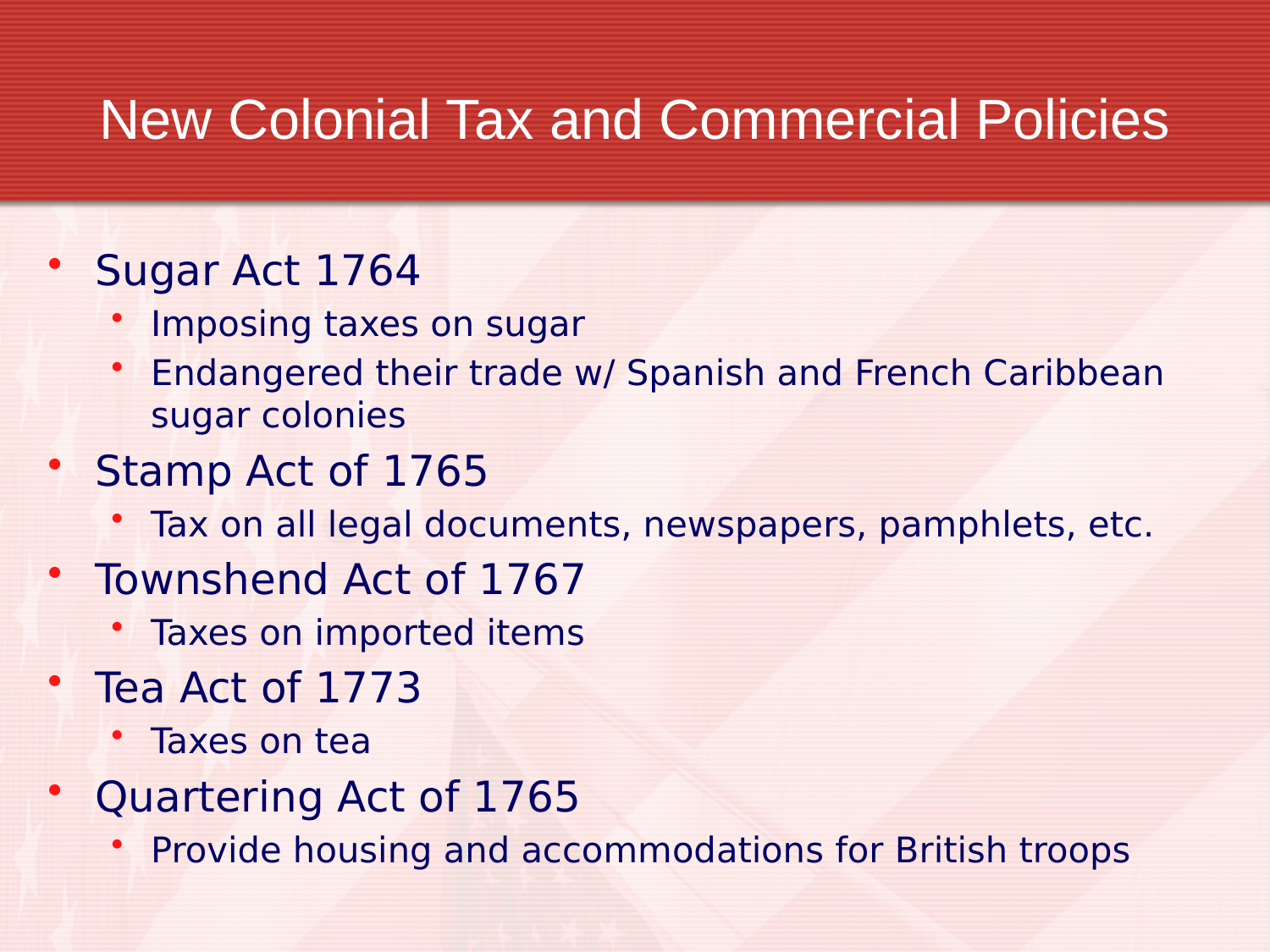

# New Colonial Tax and Commercial Policies
Sugar Act 1764
Imposing taxes on sugar
Endangered their trade w/ Spanish and French Caribbean sugar colonies
Stamp Act of 1765
Tax on all legal documents, newspapers, pamphlets, etc.
Townshend Act of 1767
Taxes on imported items
Tea Act of 1773
Taxes on tea
Quartering Act of 1765
Provide housing and accommodations for British troops